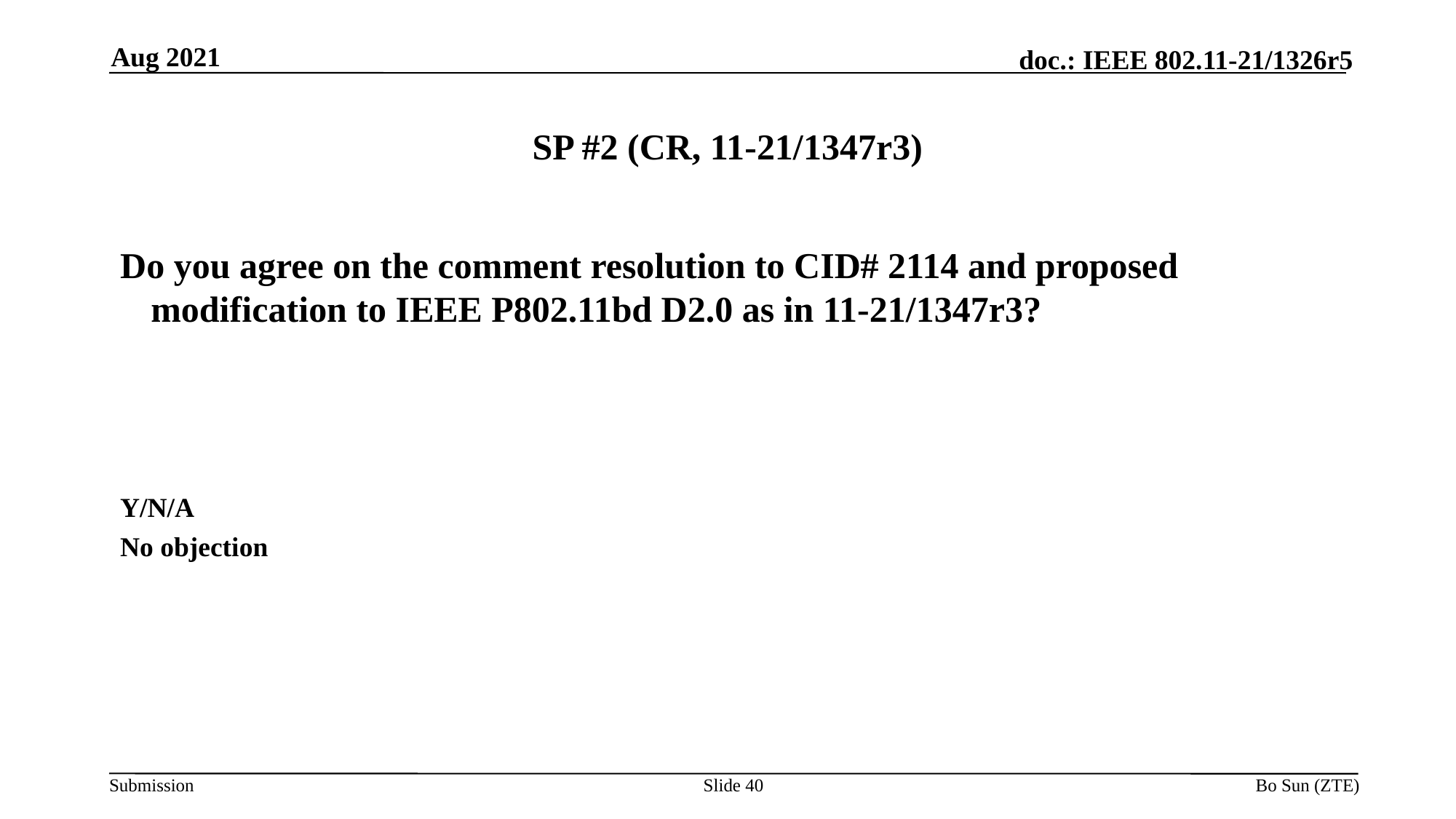

Aug 2021
# SP #2 (CR, 11-21/1347r3)
Do you agree on the comment resolution to CID# 2114 and proposed modification to IEEE P802.11bd D2.0 as in 11-21/1347r3?

Y/N/A
No objection
Slide 40
Bo Sun (ZTE)